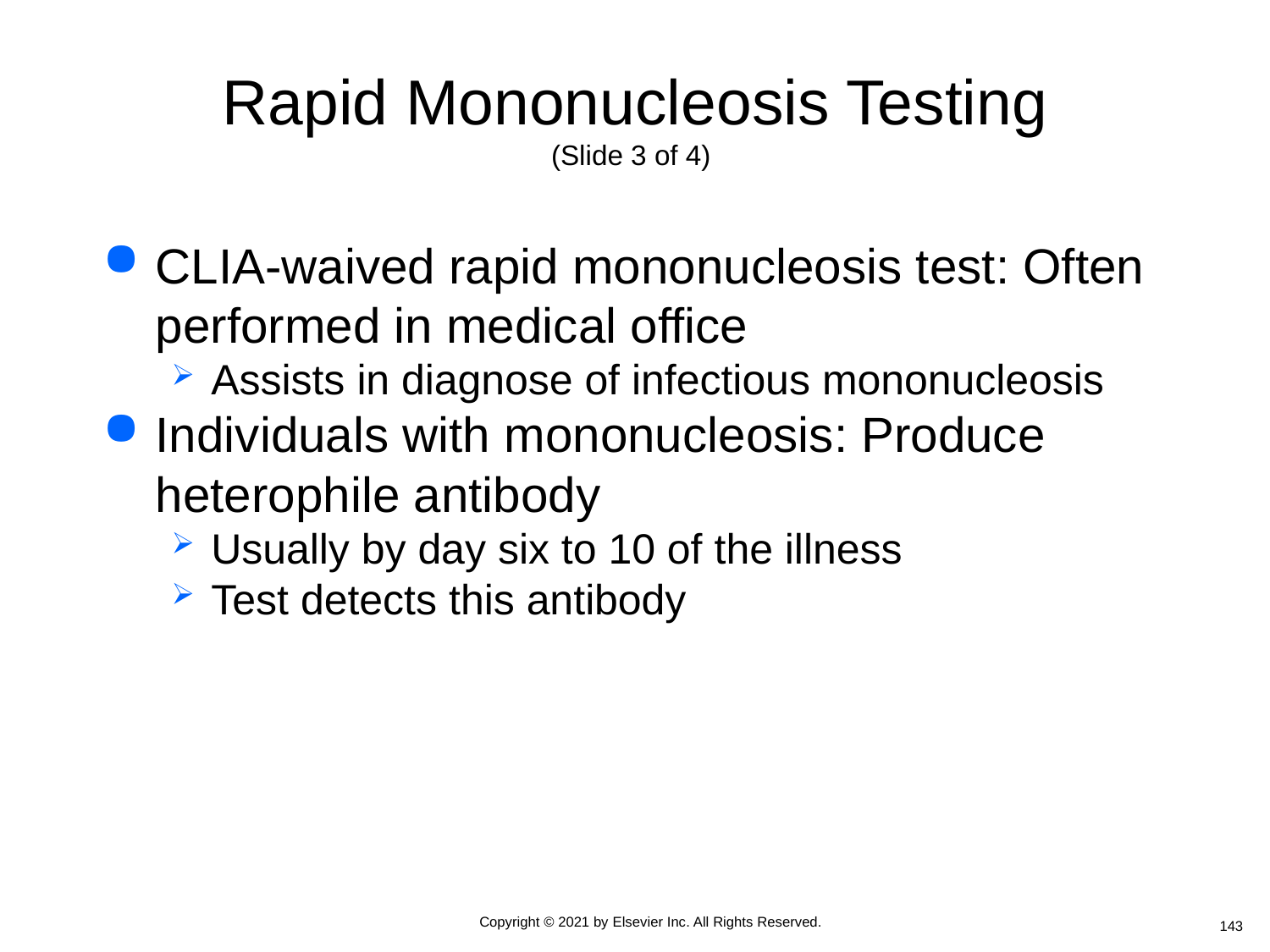

# Rapid Mononucleosis Testing (Slide 3 of 4)
CLIA-waived rapid mononucleosis test: Often performed in medical office
Assists in diagnose of infectious mononucleosis
Individuals with mononucleosis: Produce heterophile antibody
Usually by day six to 10 of the illness
Test detects this antibody

143